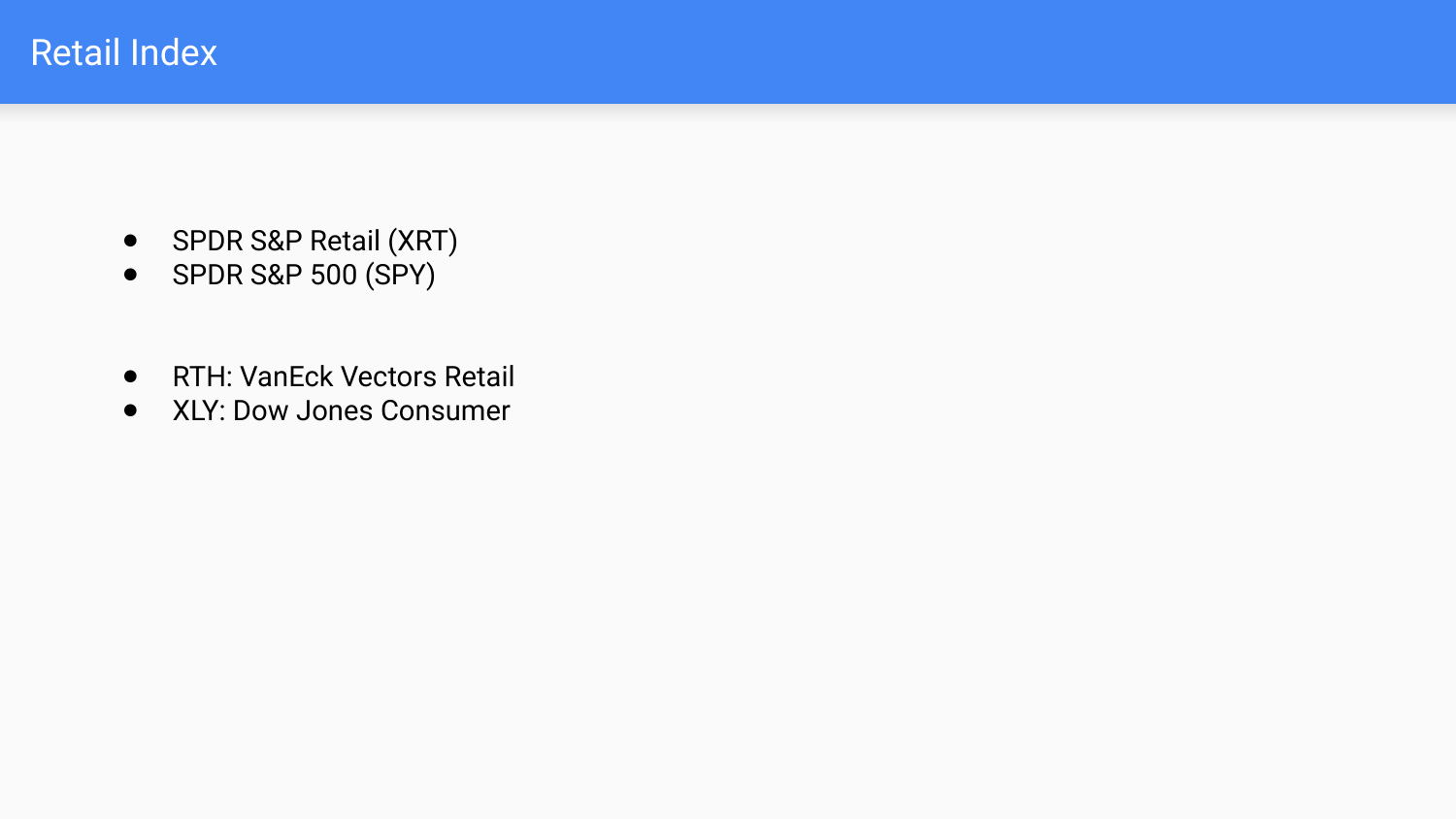

# Retail Index

SPDR S&P Retail (XRT)
SPDR S&P 500 (SPY)

RTH: VanEck Vectors Retail
XLY: Dow Jones Consumer